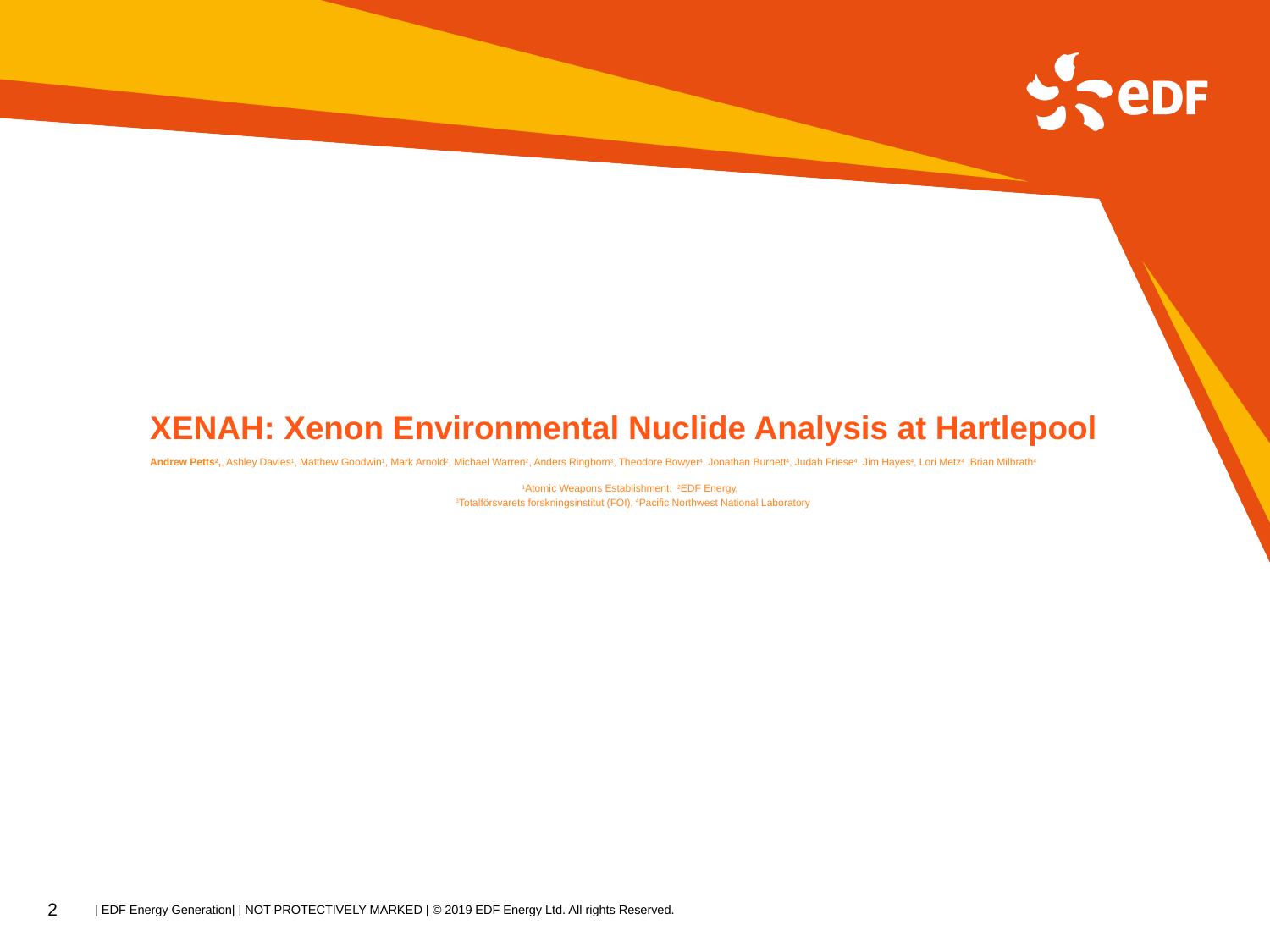

# XENAH: Xenon Environmental Nuclide Analysis at Hartlepool
Andrew Petts2,, Ashley Davies1, Matthew Goodwin1, Mark Arnold2, Michael Warren2, Anders Ringbom3, Theodore Bowyer4, Jonathan Burnett4, Judah Friese4, Jim Hayes4, Lori Metz4 ,Brian Milbrath4

1Atomic Weapons Establishment,  2EDF Energy,
  3Totalförsvarets forskningsinstitut (FOI), 4Pacific Northwest National Laboratory

2
| EDF Energy Generation| | NOT PROTECTIVELY MARKED | © 2019 EDF Energy Ltd. All rights Reserved.